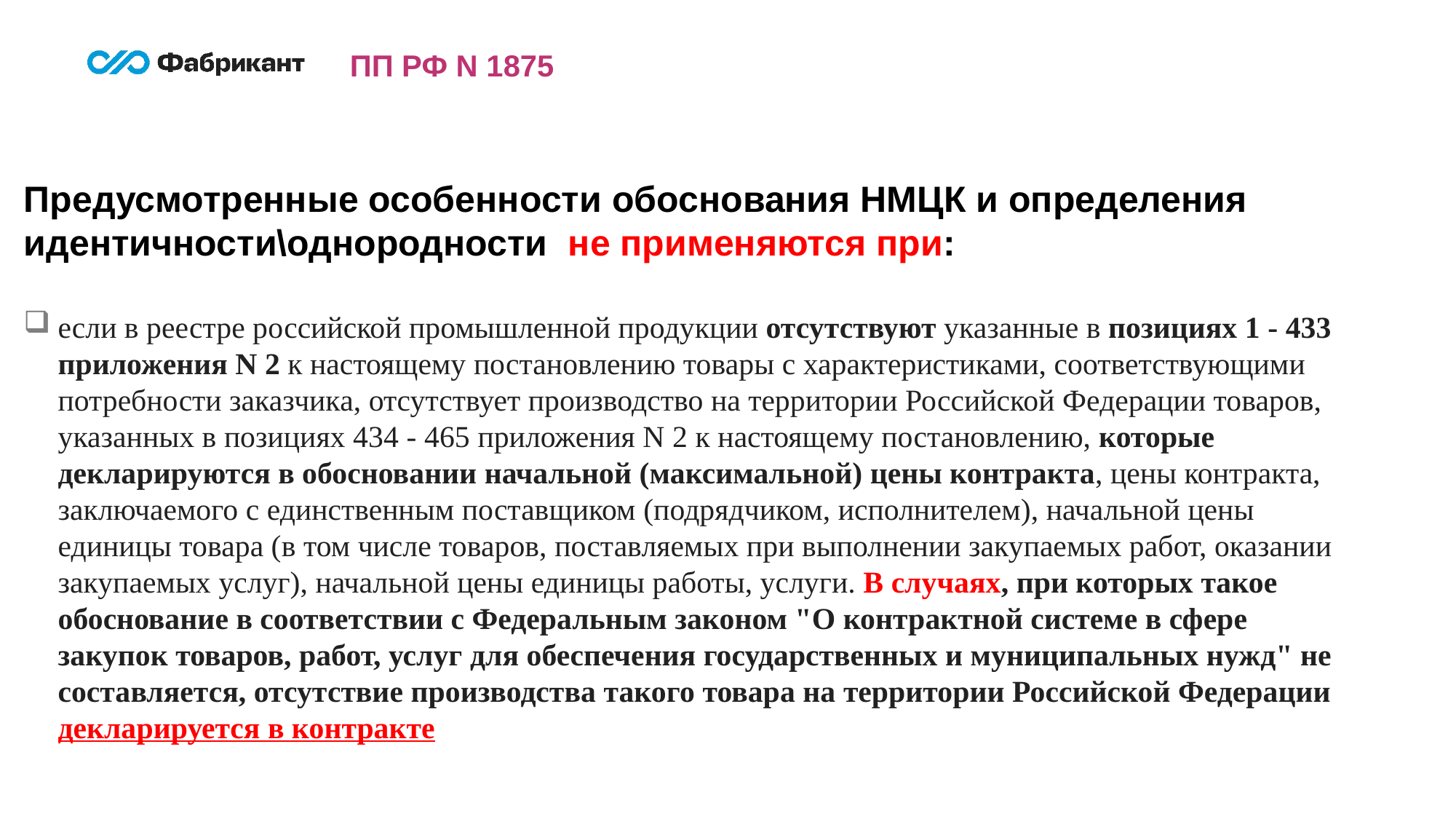

ПП РФ N 1875
Предусмотренные особенности обоснования НМЦК и определения идентичности\однородности  не применяются при:
если в реестре российской промышленной продукции отсутствуют указанные в позициях 1 - 433 приложения N 2 к настоящему постановлению товары с характеристиками, соответствующими потребности заказчика, отсутствует производство на территории Российской Федерации товаров, указанных в позициях 434 - 465 приложения N 2 к настоящему постановлению, которые декларируются в обосновании начальной (максимальной) цены контракта, цены контракта, заключаемого с единственным поставщиком (подрядчиком, исполнителем), начальной цены единицы товара (в том числе товаров, поставляемых при выполнении закупаемых работ, оказании закупаемых услуг), начальной цены единицы работы, услуги. В случаях, при которых такое обоснование в соответствии с Федеральным законом "О контрактной системе в сфере закупок товаров, работ, услуг для обеспечения государственных и муниципальных нужд" не составляется, отсутствие производства такого товара на территории Российской Федерации декларируется в контракте